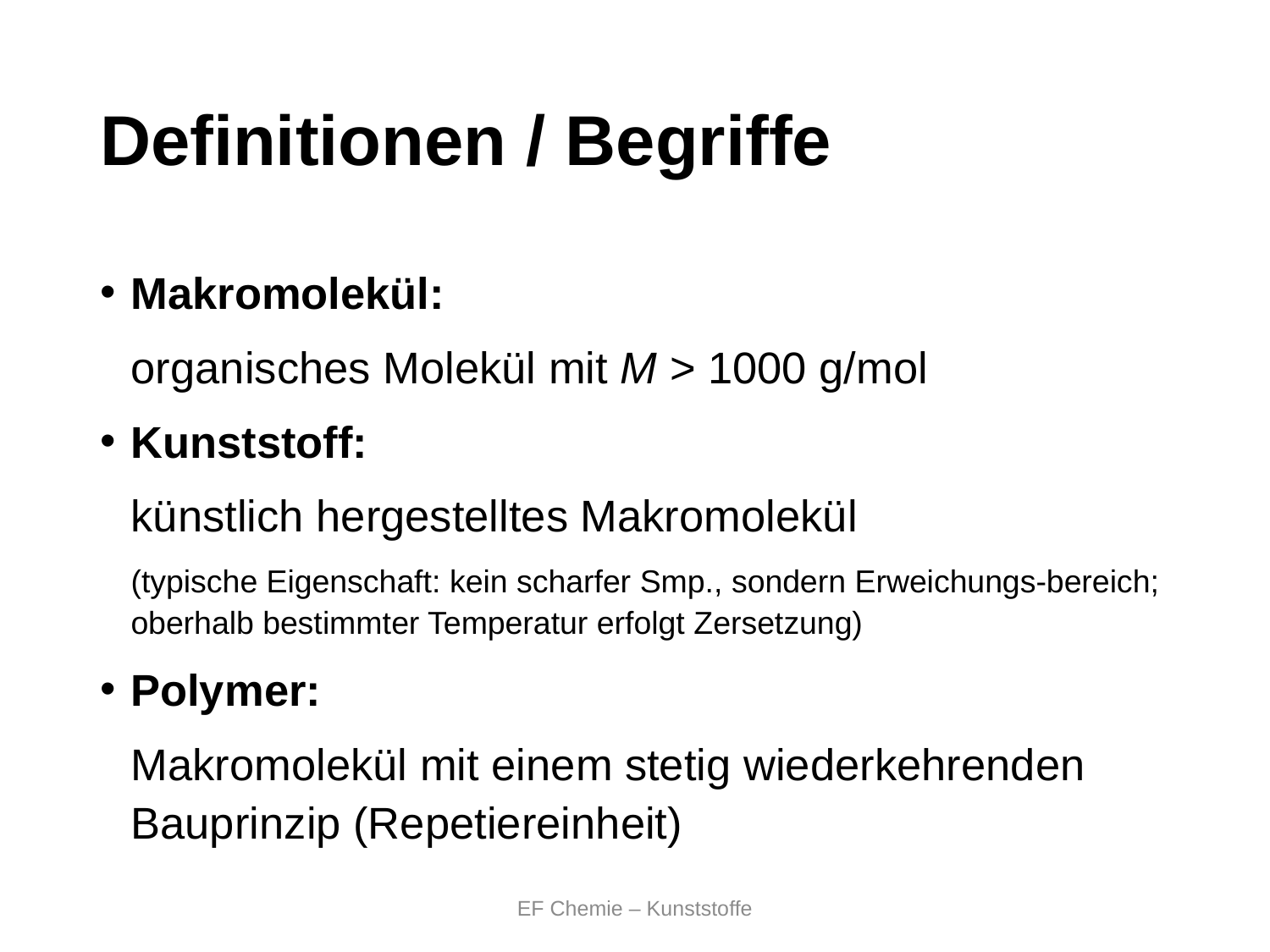

# Definitionen / Begriffe
Makromolekül:
	organisches Molekül mit M > 1000 g/mol
Kunststoff:
	künstlich hergestelltes Makromolekül
	(typische Eigenschaft: kein scharfer Smp., sondern Erweichungs-bereich; oberhalb bestimmter Temperatur erfolgt Zersetzung)
Polymer:
	Makromolekül mit einem stetig wiederkehrenden Bauprinzip (Repetiereinheit)
EF Chemie – Kunststoffe